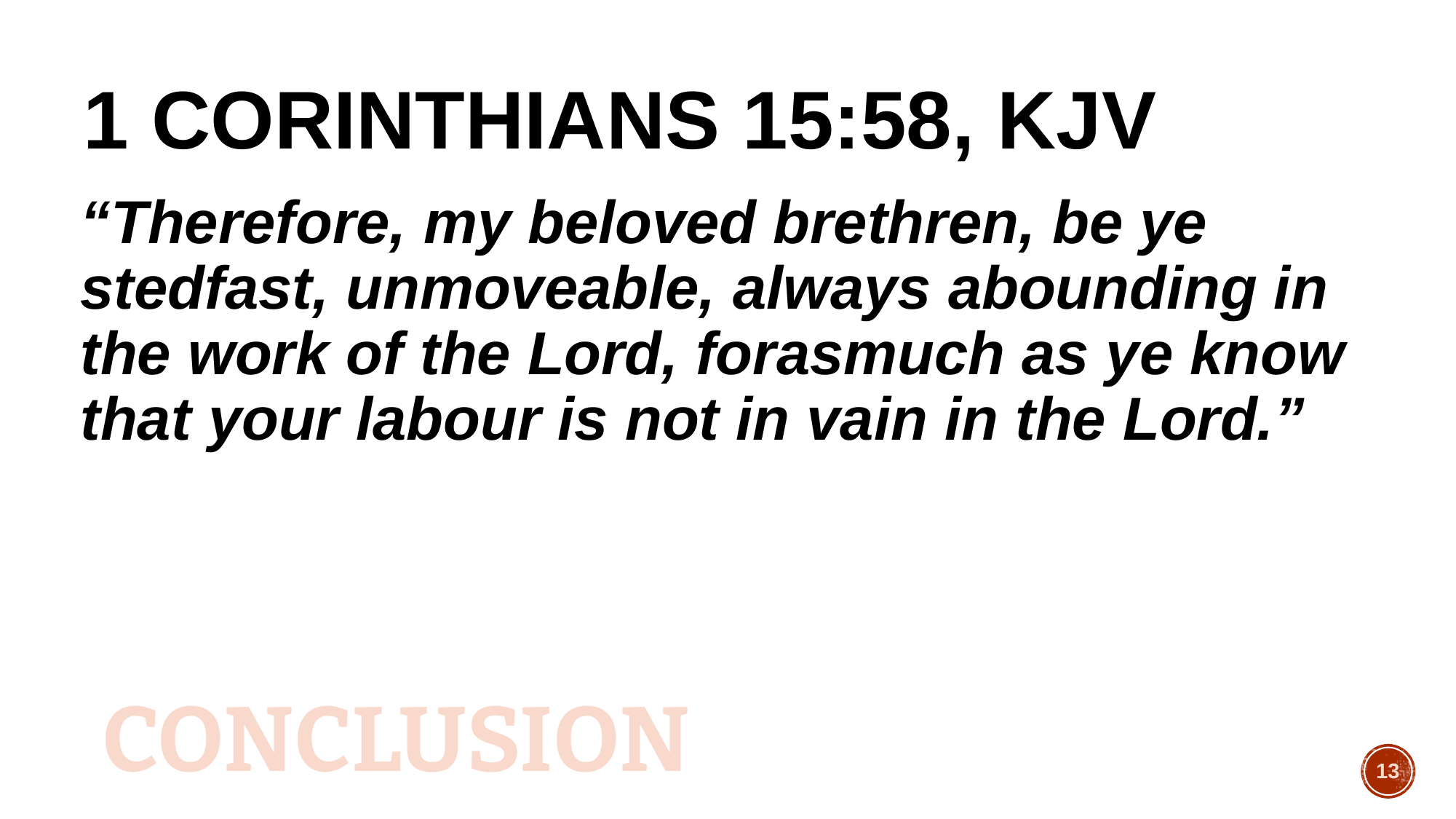

# 1 Corinthians 15:58, KJV
“Therefore, my beloved brethren, be ye stedfast, unmoveable, always abounding in the work of the Lord, forasmuch as ye know that your labour is not in vain in the Lord.”
CONCLUSION
13